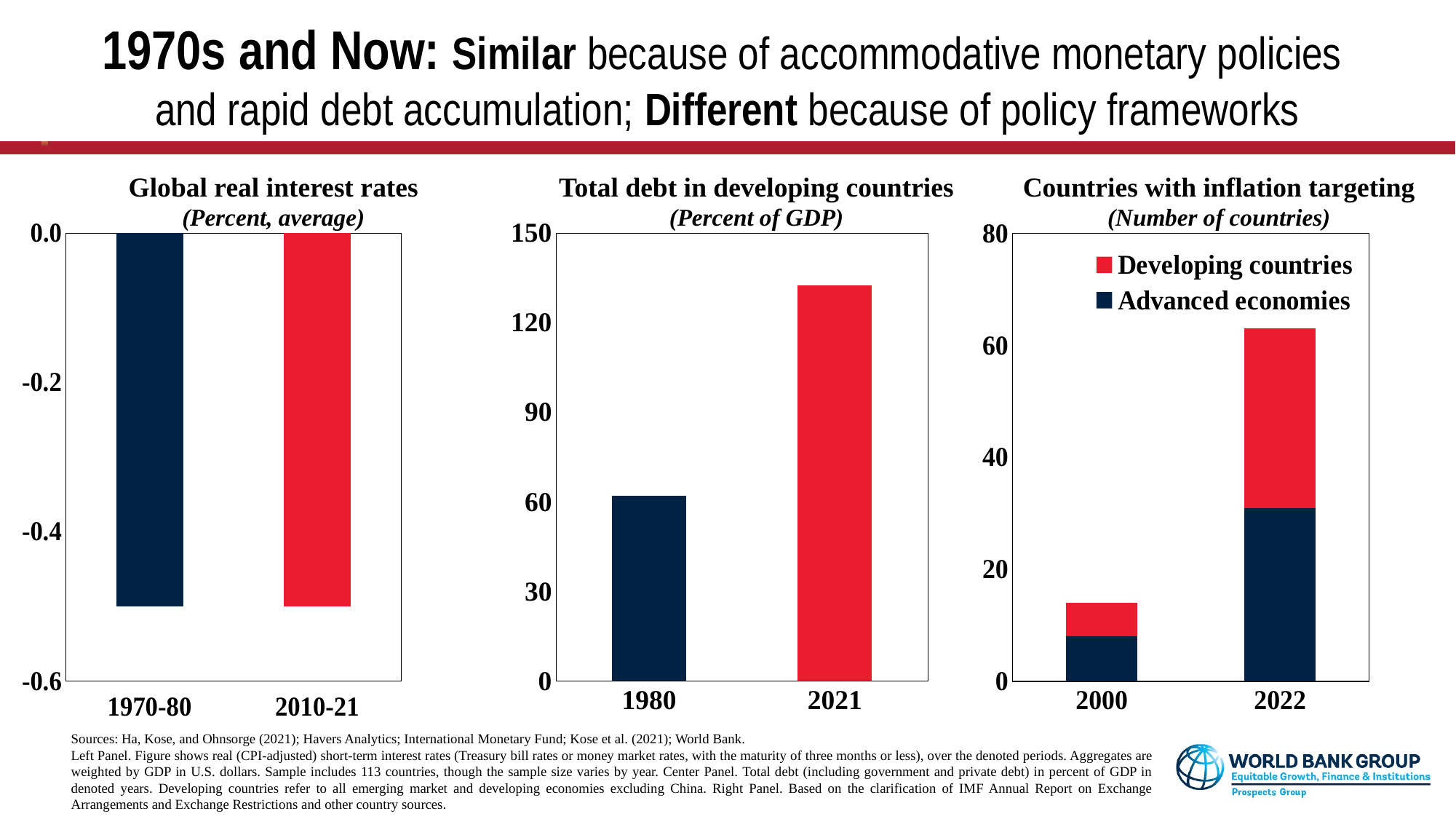

# 1970s and Now: Similar because of accommodative monetary policies and rapid debt accumulation; Different because of policy frameworks
Global real interest rates
(Percent, average)
Total debt in developing countries
(Percent of GDP)
Countries with inflation targeting
(Number of countries)

### Chart

| Category | Global |  |
|---|---|---|
| 1970-80 | -0.5 | None |
| 2010-21 | -0.5 | None |

### Chart

| Category | Developing economies |
|---|---|
| 1980 | 61.992945841777825 |
| 2021 | 132.4615560850908 |

### Chart

| Category | Advanced economies | Developing countries |
|---|---|---|
| 2000 | 8.0 | 6.0 |
| 2022 | 31.0 | 32.0 |
Sources: Ha, Kose, and Ohnsorge (2021); Havers Analytics; International Monetary Fund; Kose et al. (2021); World Bank.
Left Panel. Figure shows real (CPI-adjusted) short-term interest rates (Treasury bill rates or money market rates, with the maturity of three months or less), over the denoted periods. Aggregates are weighted by GDP in U.S. dollars. Sample includes 113 countries, though the sample size varies by year. Center Panel. Total debt (including government and private debt) in percent of GDP in denoted years. Developing countries refer to all emerging market and developing economies excluding China. Right Panel. Based on the clarification of IMF Annual Report on Exchange Arrangements and Exchange Restrictions and other country sources.